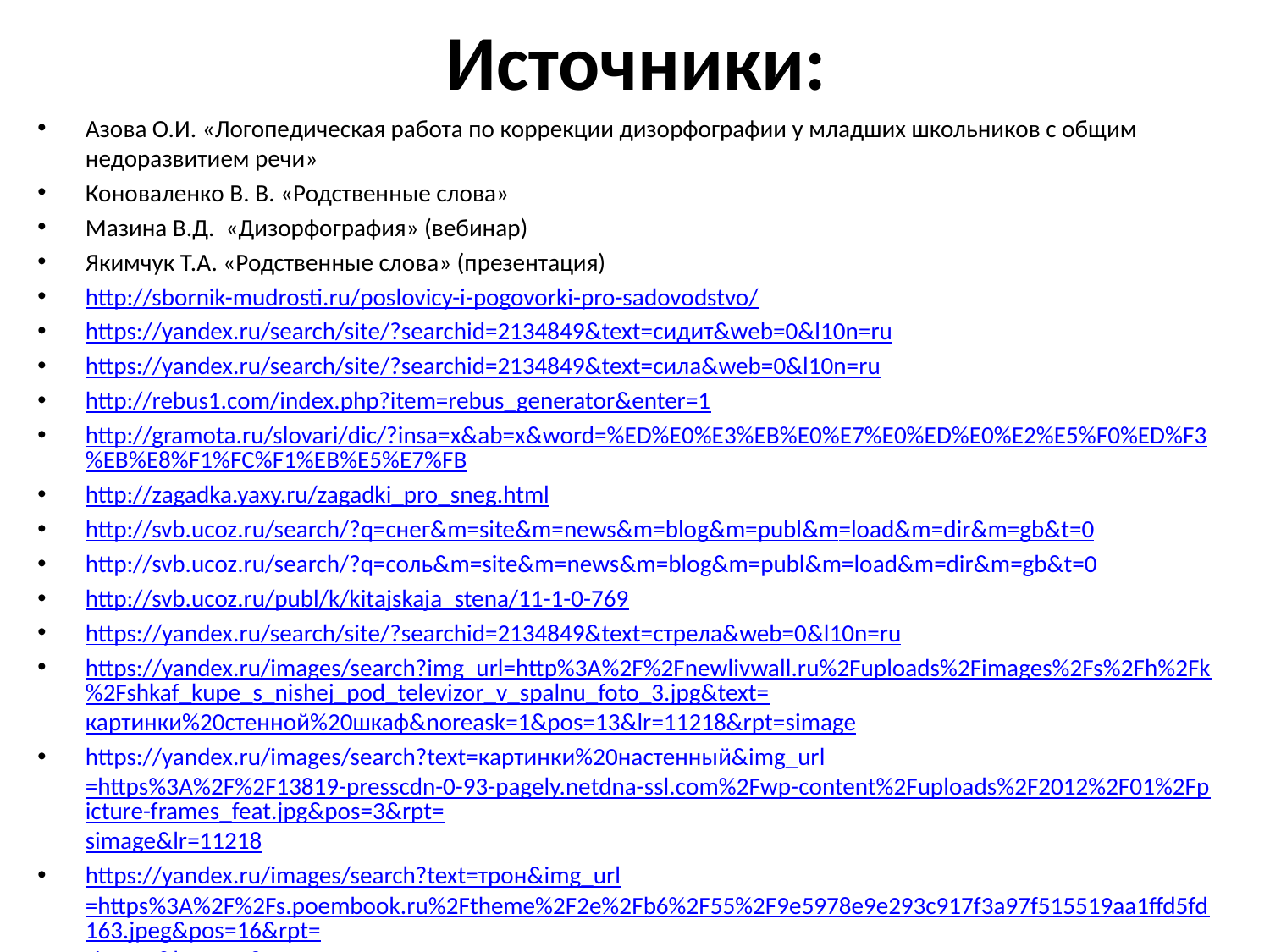

# Источники:
Азова О.И. «Логопедическая работа по коррекции дизорфографии у младших школьников с общим недоразвитием речи»
Коноваленко В. В. «Родственные слова»
Мазина В.Д.  «Дизорфография» (вебинар)
Якимчук Т.А. «Родственные слова» (презентация)
http://sbornik-mudrosti.ru/poslovicy-i-pogovorki-pro-sadovodstvo/
https://yandex.ru/search/site/?searchid=2134849&text=сидит&web=0&l10n=ru
https://yandex.ru/search/site/?searchid=2134849&text=сила&web=0&l10n=ru
http://rebus1.com/index.php?item=rebus_generator&enter=1
http://gramota.ru/slovari/dic/?insa=x&ab=x&word=%ED%E0%E3%EB%E0%E7%E0%ED%E0%E2%E5%F0%ED%F3%EB%E8%F1%FC%F1%EB%E5%E7%FB
http://zagadka.yaxy.ru/zagadki_pro_sneg.html
http://svb.ucoz.ru/search/?q=снег&m=site&m=news&m=blog&m=publ&m=load&m=dir&m=gb&t=0
http://svb.ucoz.ru/search/?q=соль&m=site&m=news&m=blog&m=publ&m=load&m=dir&m=gb&t=0
http://svb.ucoz.ru/publ/k/kitajskaja_stena/11-1-0-769
https://yandex.ru/search/site/?searchid=2134849&text=стрела&web=0&l10n=ru
https://yandex.ru/images/search?img_url=http%3A%2F%2Fnewlivwall.ru%2Fuploads%2Fimages%2Fs%2Fh%2Fk%2Fshkaf_kupe_s_nishej_pod_televizor_v_spalnu_foto_3.jpg&text=картинки%20стенной%20шкаф&noreask=1&pos=13&lr=11218&rpt=simage
https://yandex.ru/images/search?text=картинки%20настенный&img_url=https%3A%2F%2F13819-presscdn-0-93-pagely.netdna-ssl.com%2Fwp-content%2Fuploads%2F2012%2F01%2Fpicture-frames_feat.jpg&pos=3&rpt=simage&lr=11218
https://yandex.ru/images/search?text=трон&img_url=https%3A%2F%2Fs.poembook.ru%2Ftheme%2F2e%2Fb6%2F55%2F9e5978e9e293c917f3a97f515519aa1ffd5fd163.jpeg&pos=16&rpt=simage&lr=11218